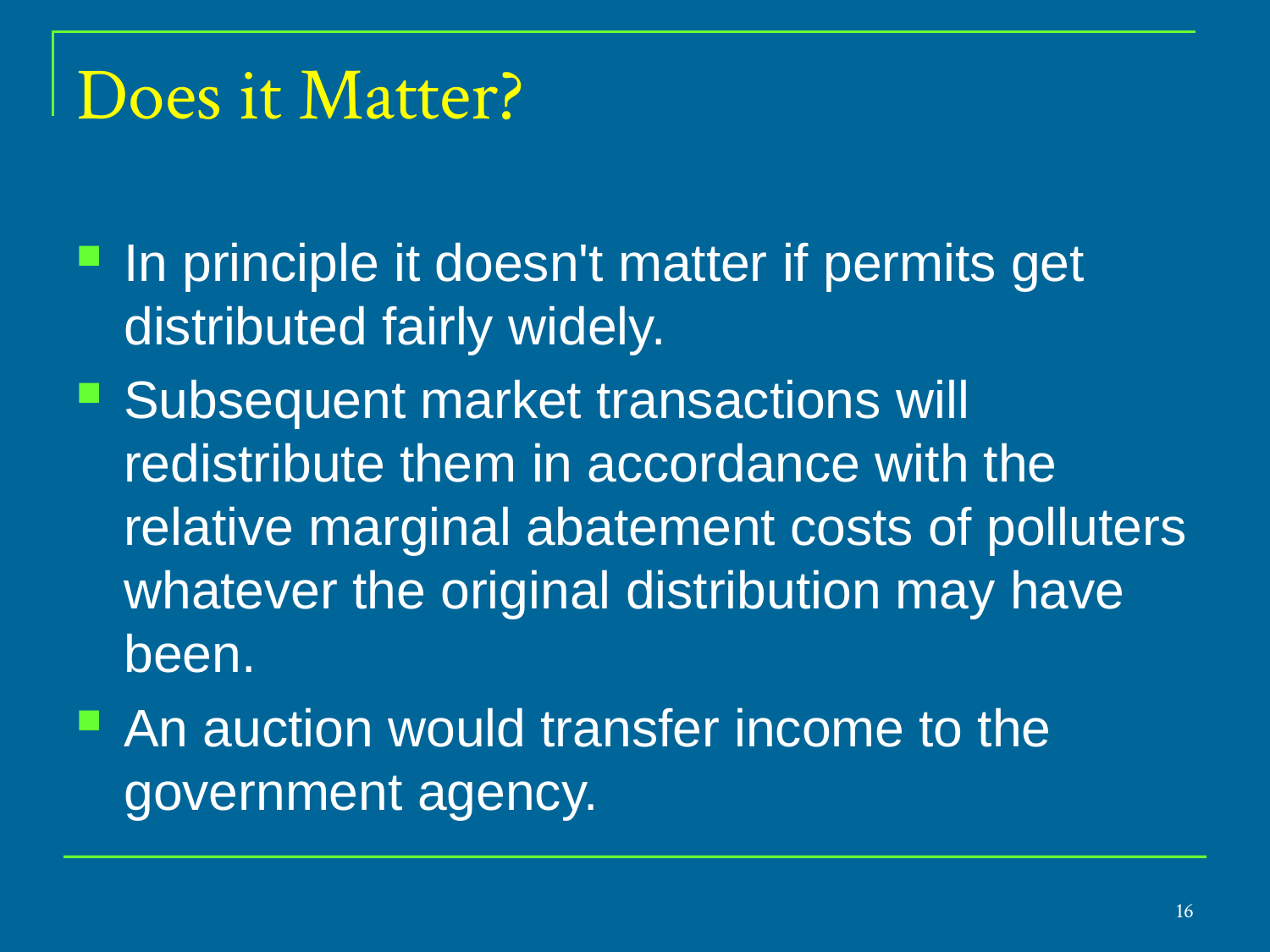

# Does it Matter?
In principle it doesn't matter if permits get distributed fairly widely.
Subsequent market transactions will redistribute them in accordance with the relative marginal abatement costs of polluters whatever the original distribution may have been.
An auction would transfer income to the government agency.
16